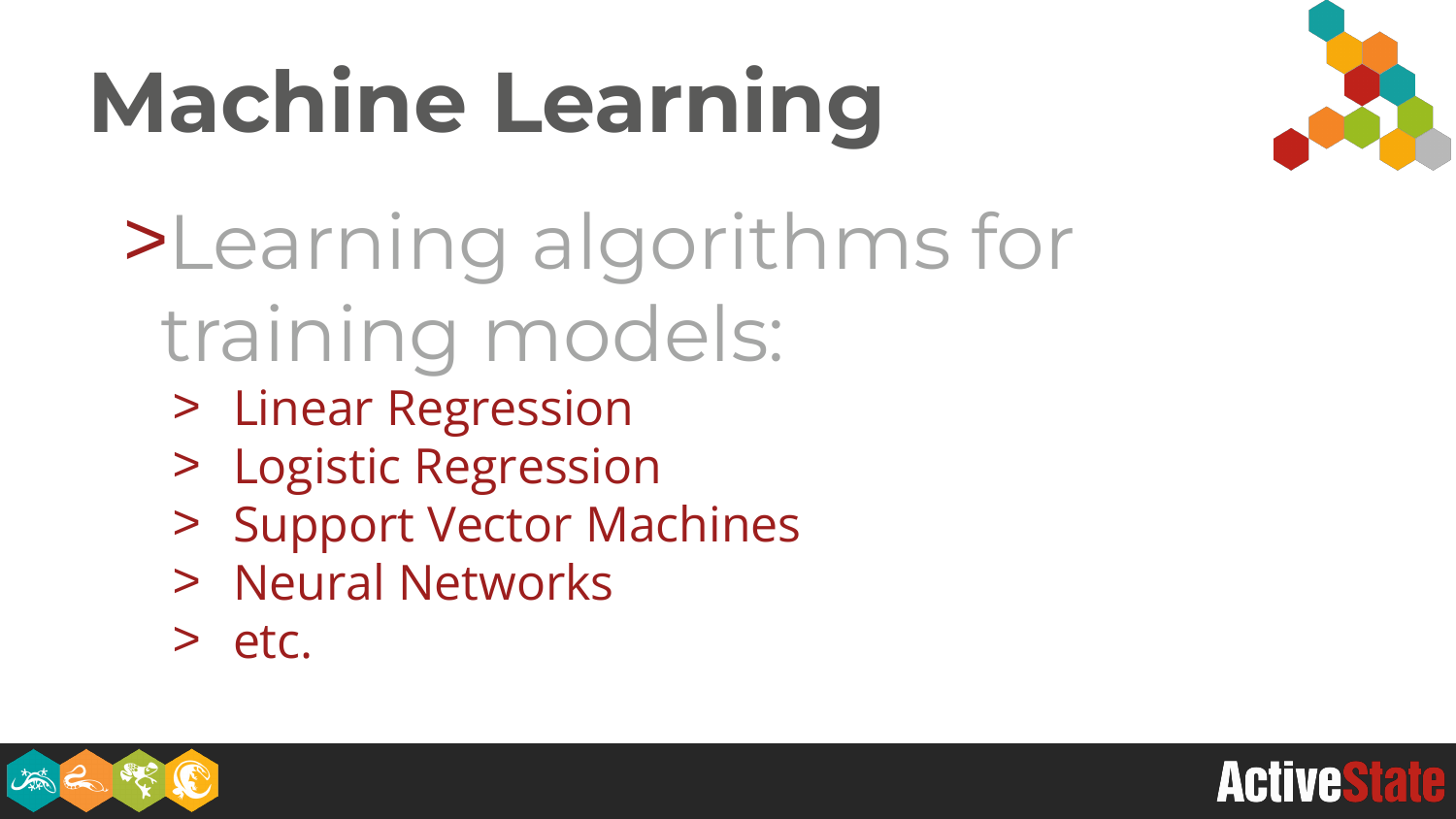

# Machine Learning
Learning algorithms for training models:
Linear Regression
Logistic Regression
Support Vector Machines
Neural Networks
etc.